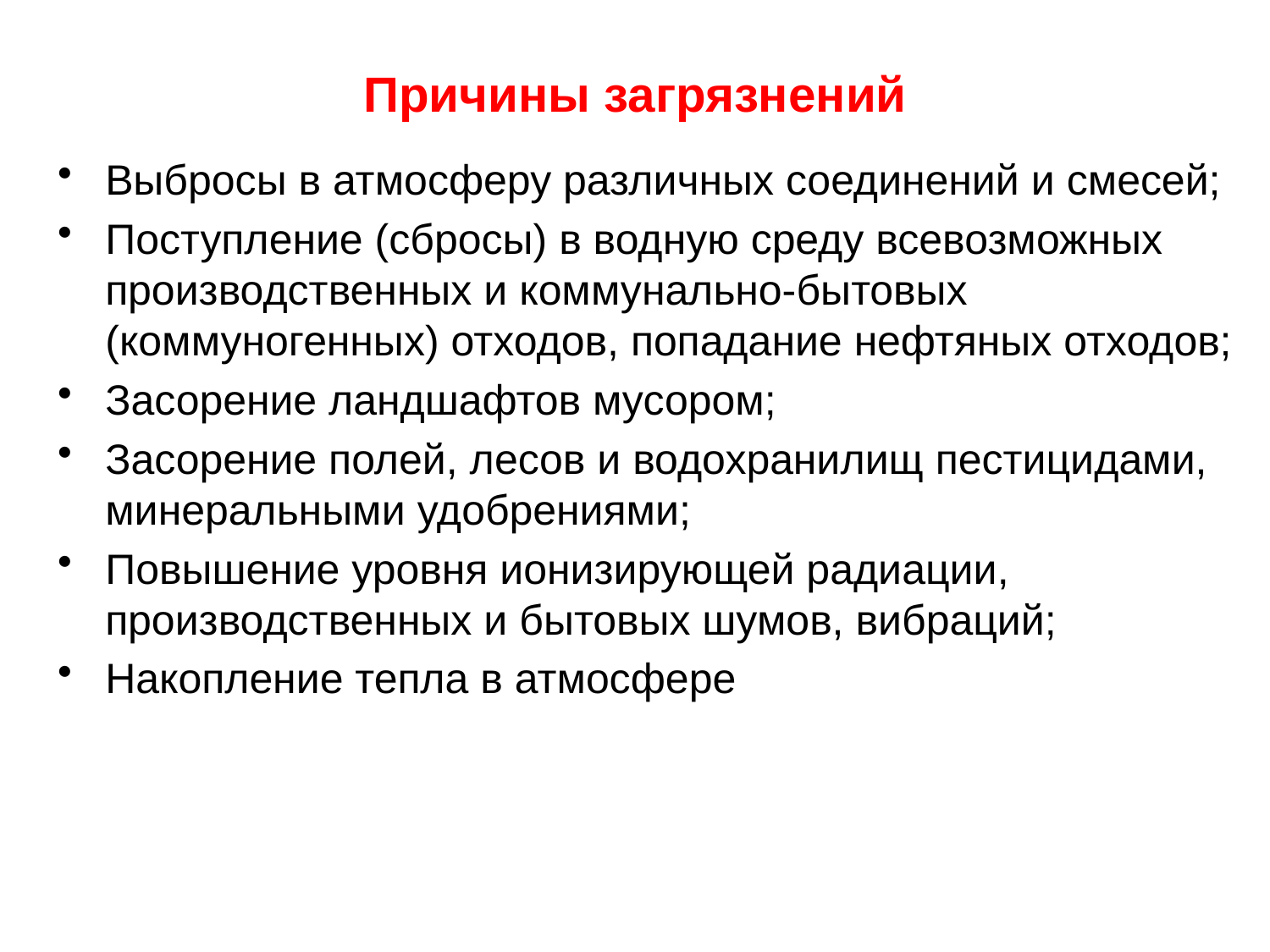

# Причины загрязнений
Выбросы в атмосферу различных соединений и смесей;
Поступление (сбросы) в водную среду всевозможных производственных и коммунально-бытовых (коммуногенных) отходов, попадание нефтяных отходов;
Засорение ландшафтов мусором;
Засорение полей, лесов и водохранилищ пестицидами, минеральными удобрениями;
Повышение уровня ионизирующей радиации, производственных и бытовых шумов, вибраций;
Накопление тепла в атмосфере